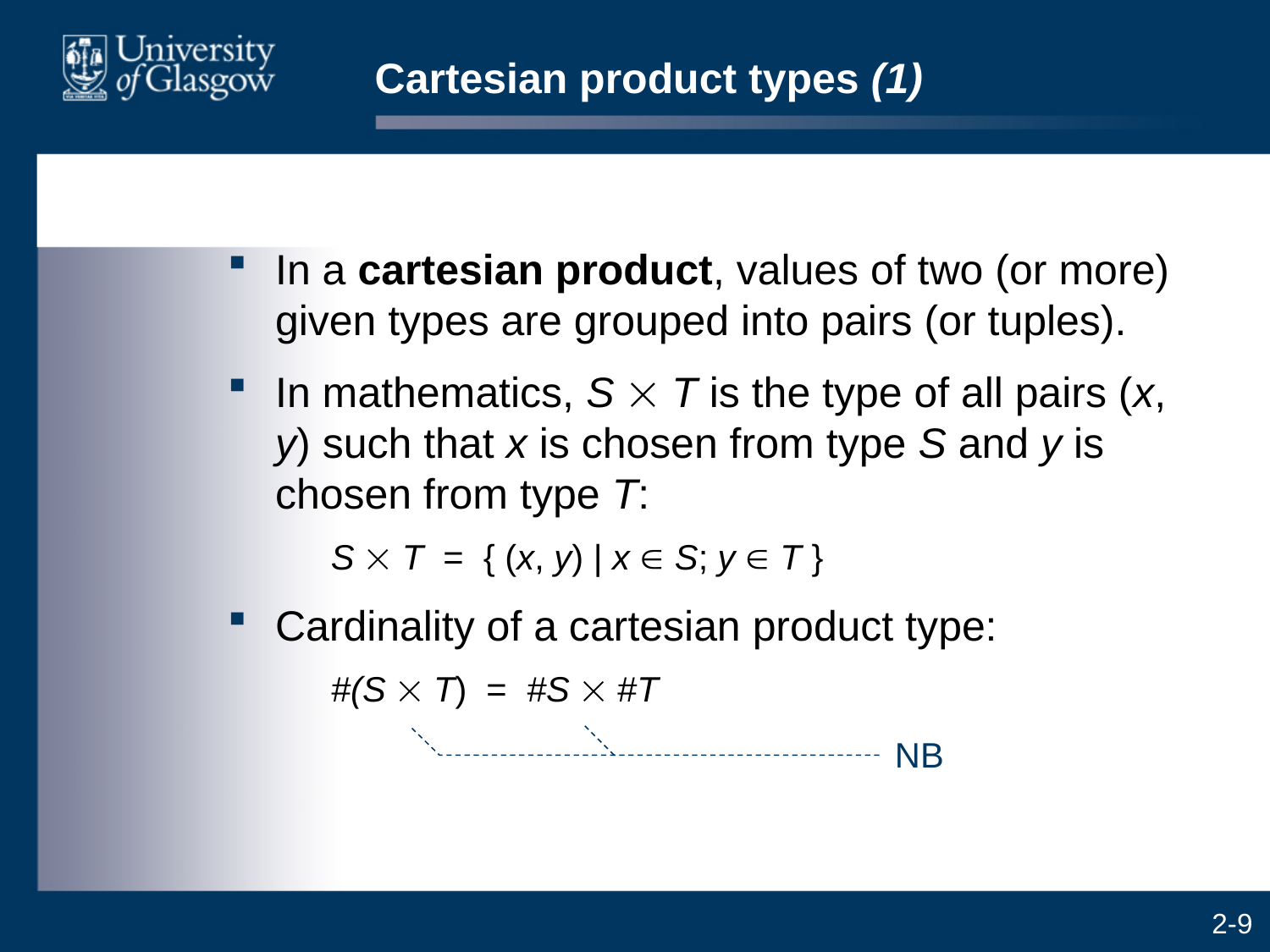

# Cartesian product types (1)
In a cartesian product, values of two (or more) given types are grouped into pairs (or tuples).
In mathematics, S × T is the type of all pairs (x, y) such that x is chosen from type S and y is chosen from type T:
	S × T  =  { (x, y) | x ∈ S; y ∈ T }
Cardinality of a cartesian product type:
	#(S × T)  =  #S × #T

NB